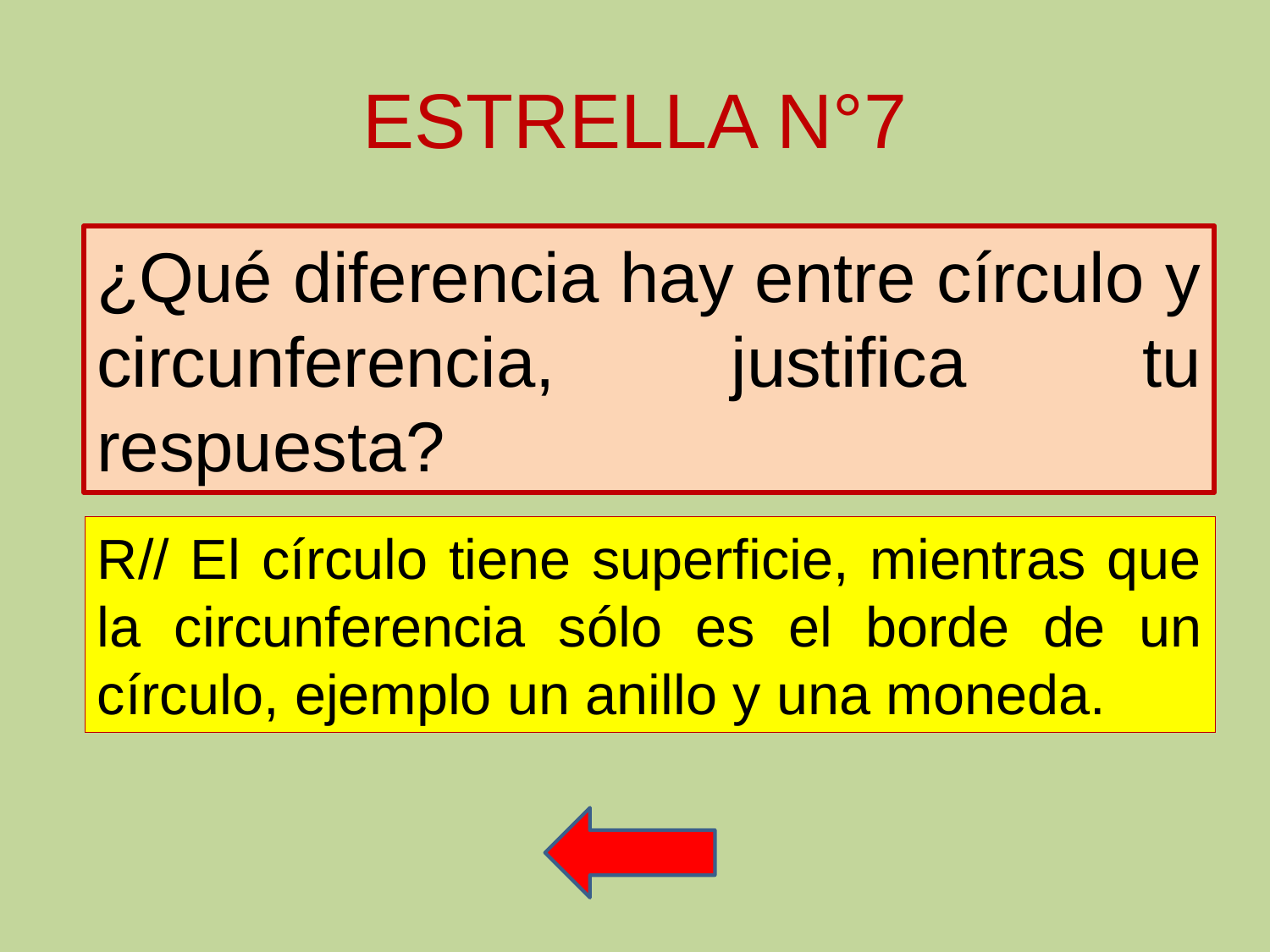

# ESTRELLA N°7
¿Qué diferencia hay entre círculo y circunferencia, justifica tu respuesta?
R// El círculo tiene superficie, mientras que la circunferencia sólo es el borde de un círculo, ejemplo un anillo y una moneda.